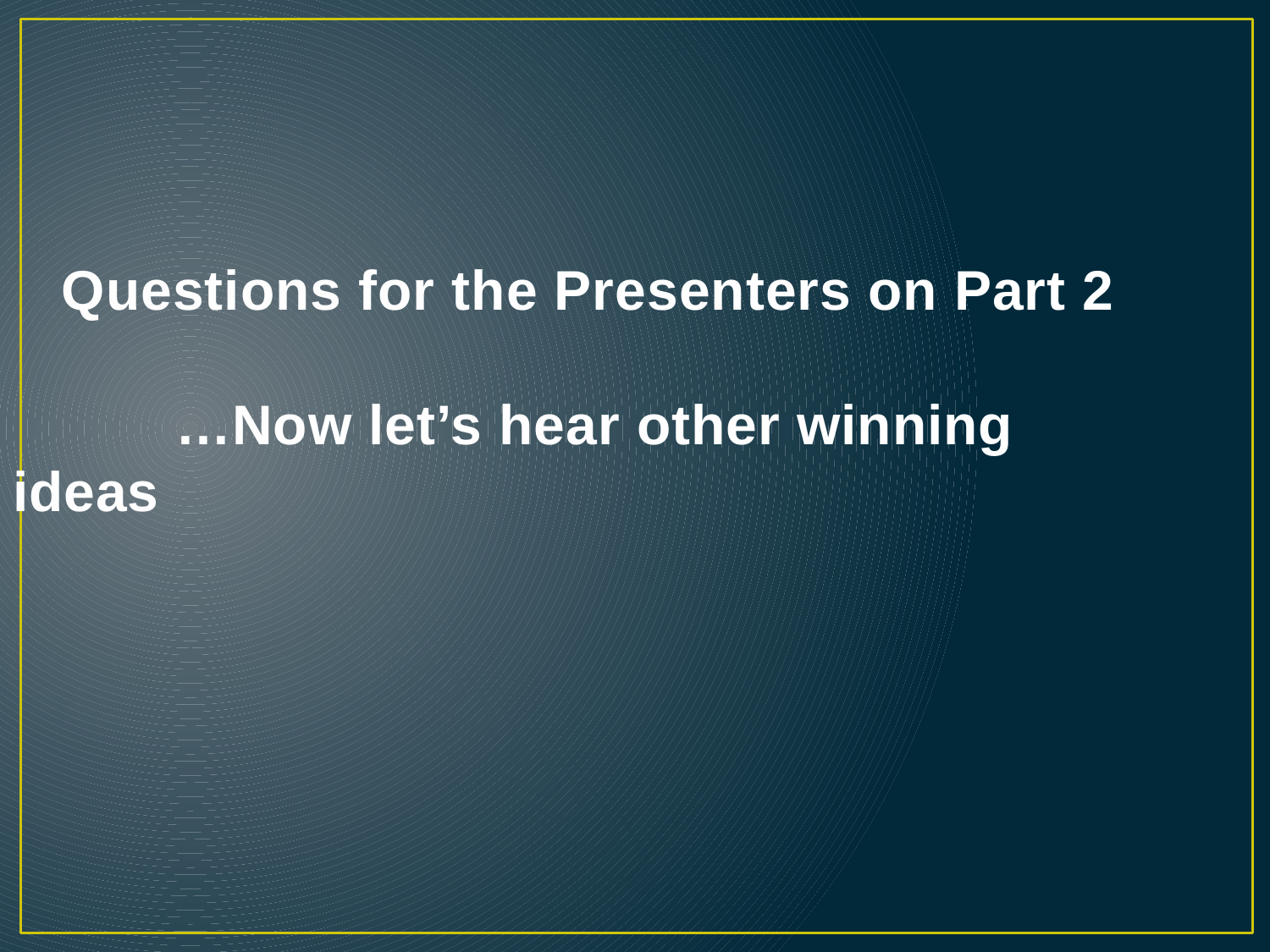

Questions for the Presenters on Part 2
          …Now let’s hear other winning ideas